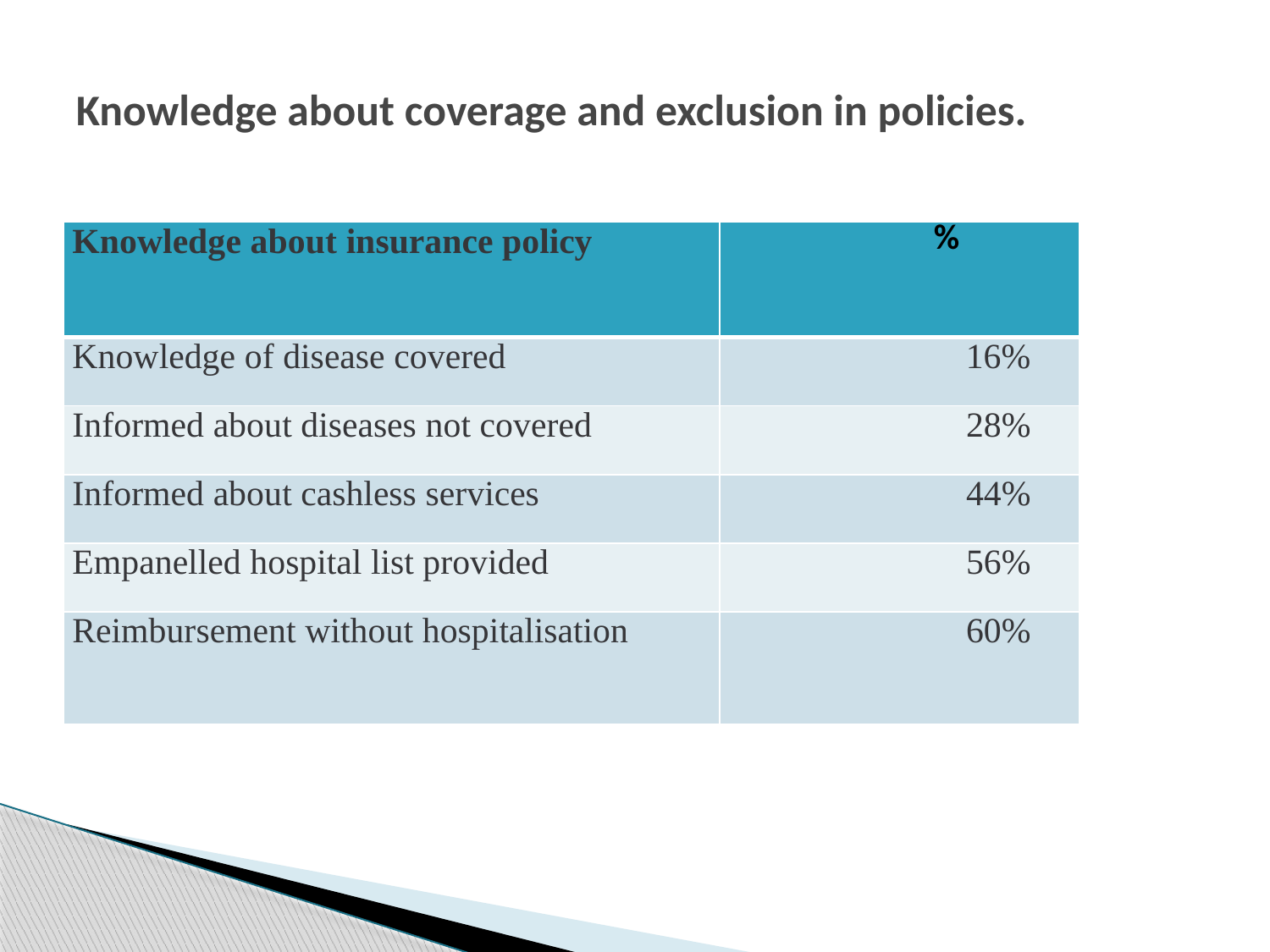

# Knowledge about coverage and exclusion in policies.
| Knowledge about insurance policy | % |
| --- | --- |
| Knowledge of disease covered | 16% |
| Informed about diseases not covered | 28% |
| Informed about cashless services | 44% |
| Empanelled hospital list provided | 56% |
| Reimbursement without hospitalisation | 60% |